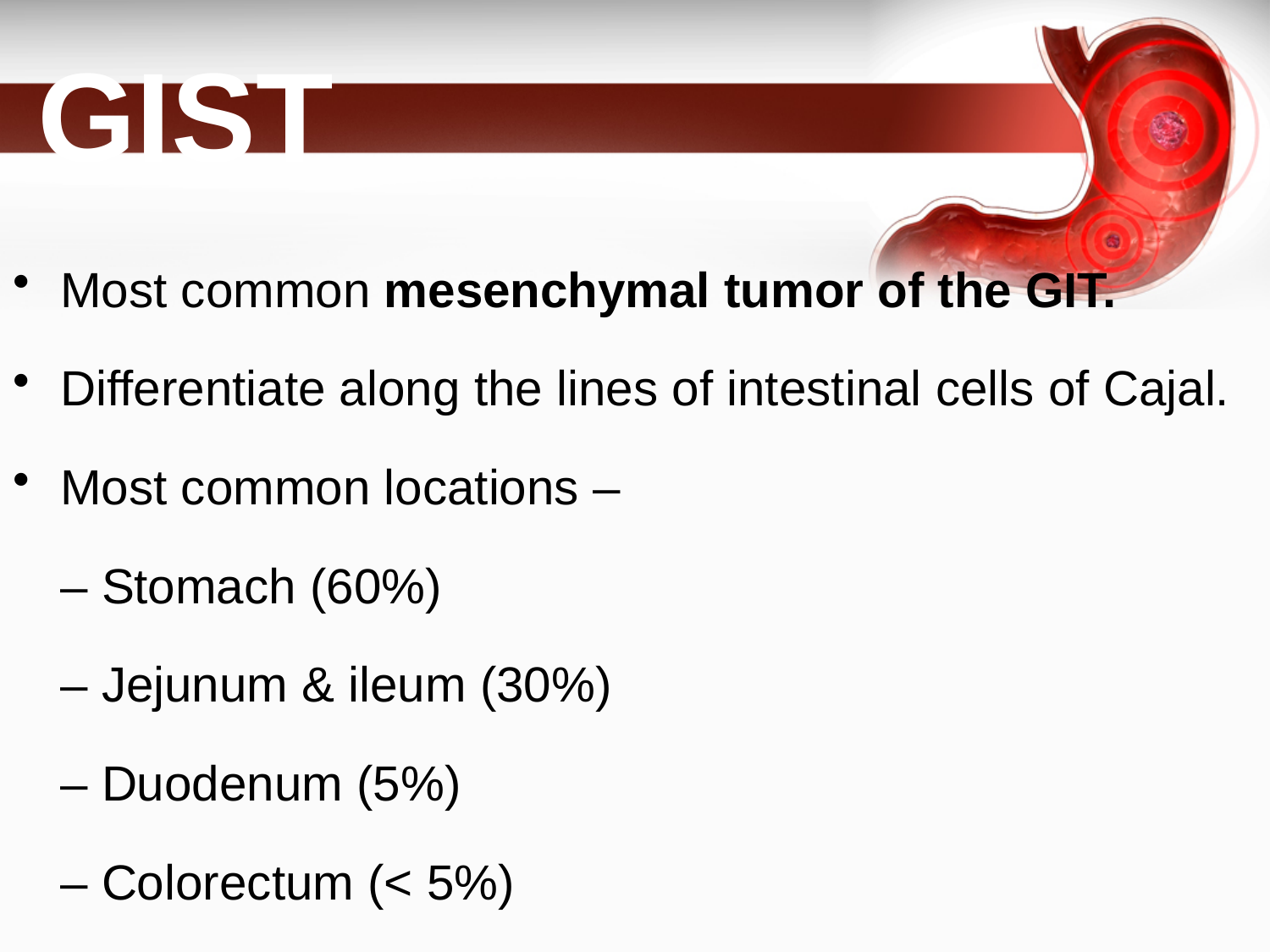

# GIST
Most common mesenchymal tumor of the GIT.
Differentiate along the lines of intestinal cells of Cajal.
Most common locations –
	– Stomach (60%)
	– Jejunum & ileum (30%)
	– Duodenum (5%)
	– Colorectum (< 5%)